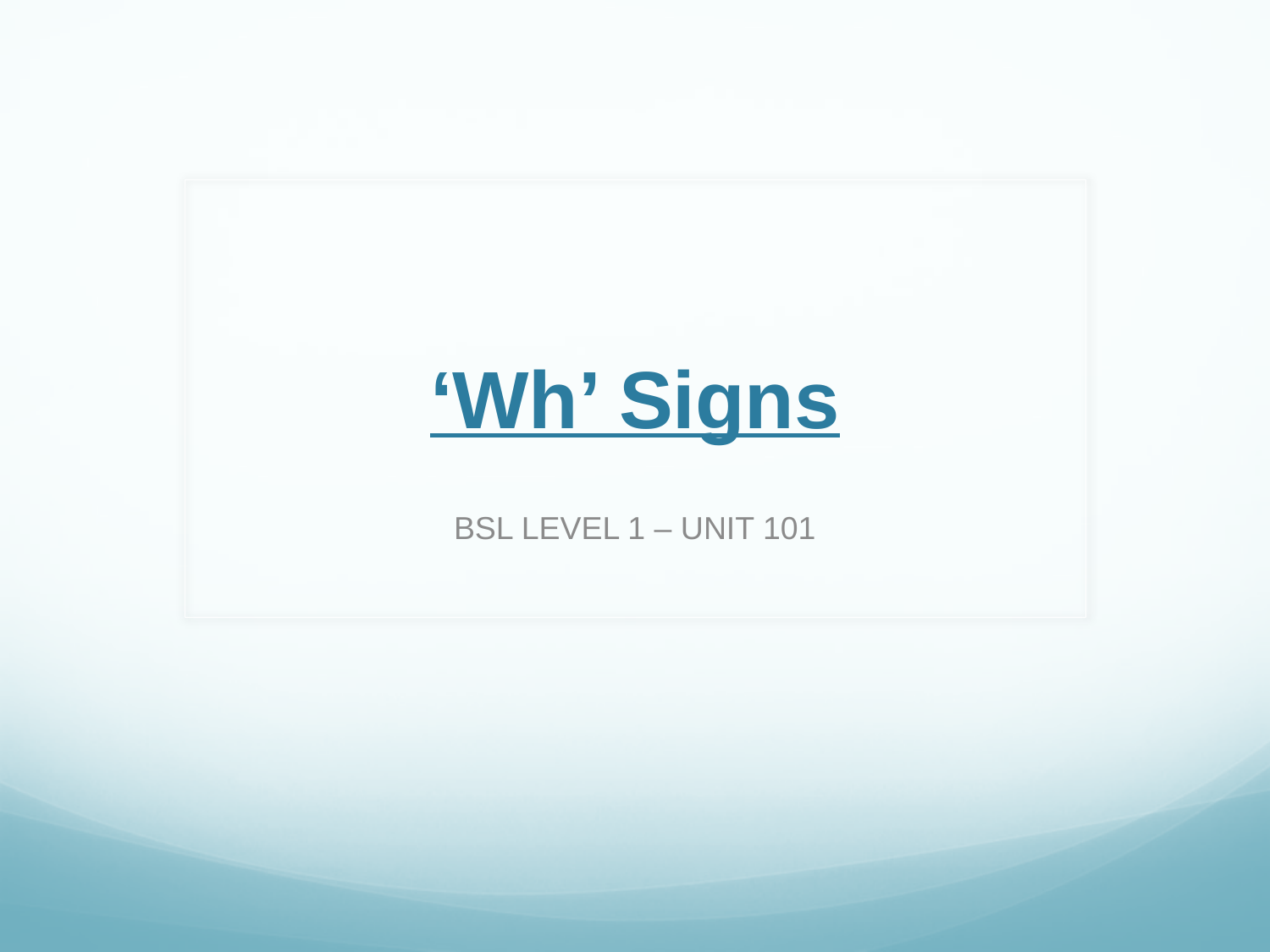

# ‘Wh’ Signs

BSL LEVEL 1 – UNIT 101